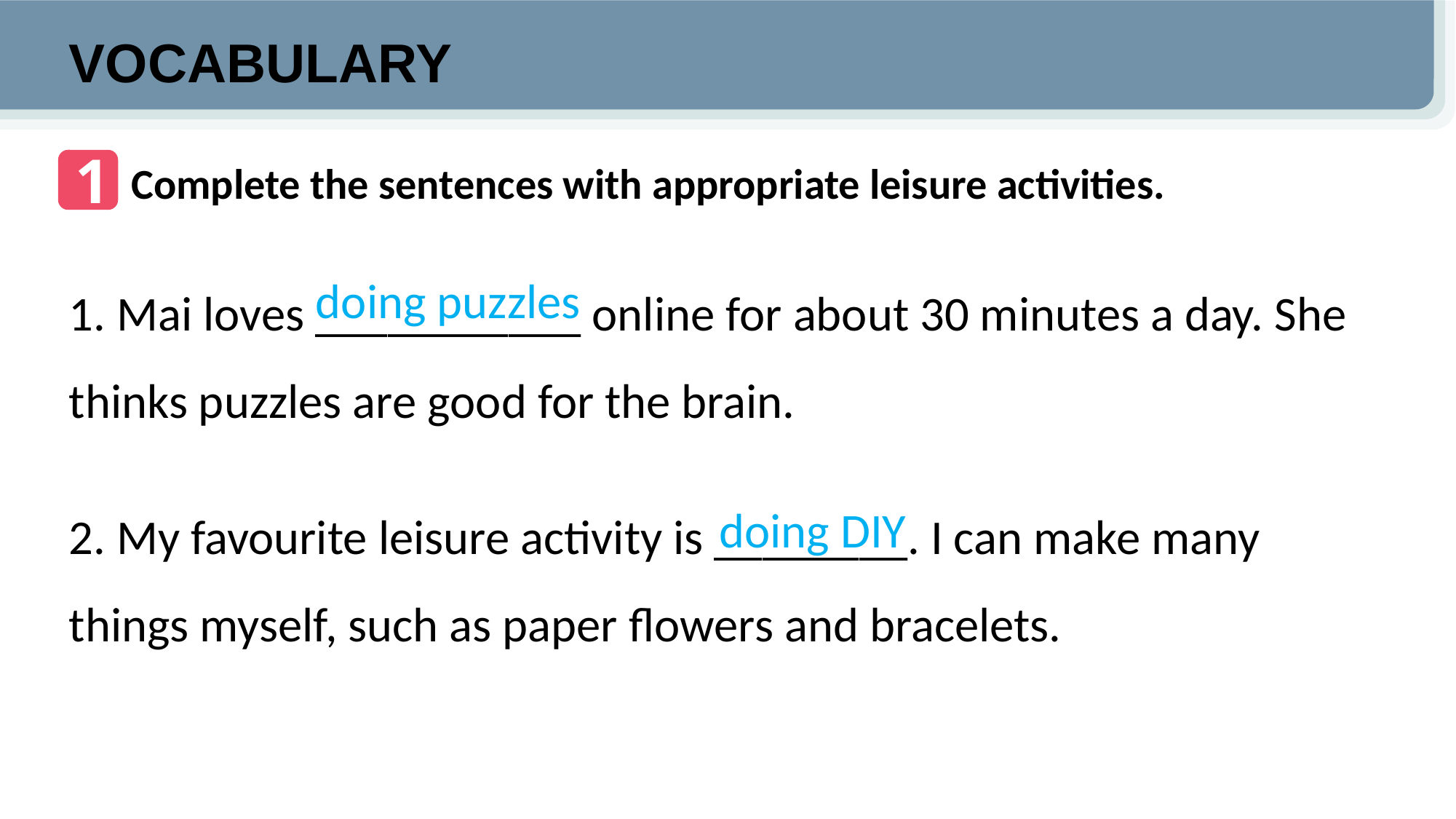

VOCABULARY
1

Complete the sentences with appropriate leisure activities.
1. Mai loves ___________ online for about 30 minutes a day. She thinks puzzles are good for the brain.

2. My favourite leisure activity is ________. I can make many things myself, such as paper flowers and bracelets.
doing puzzles
doing DIY